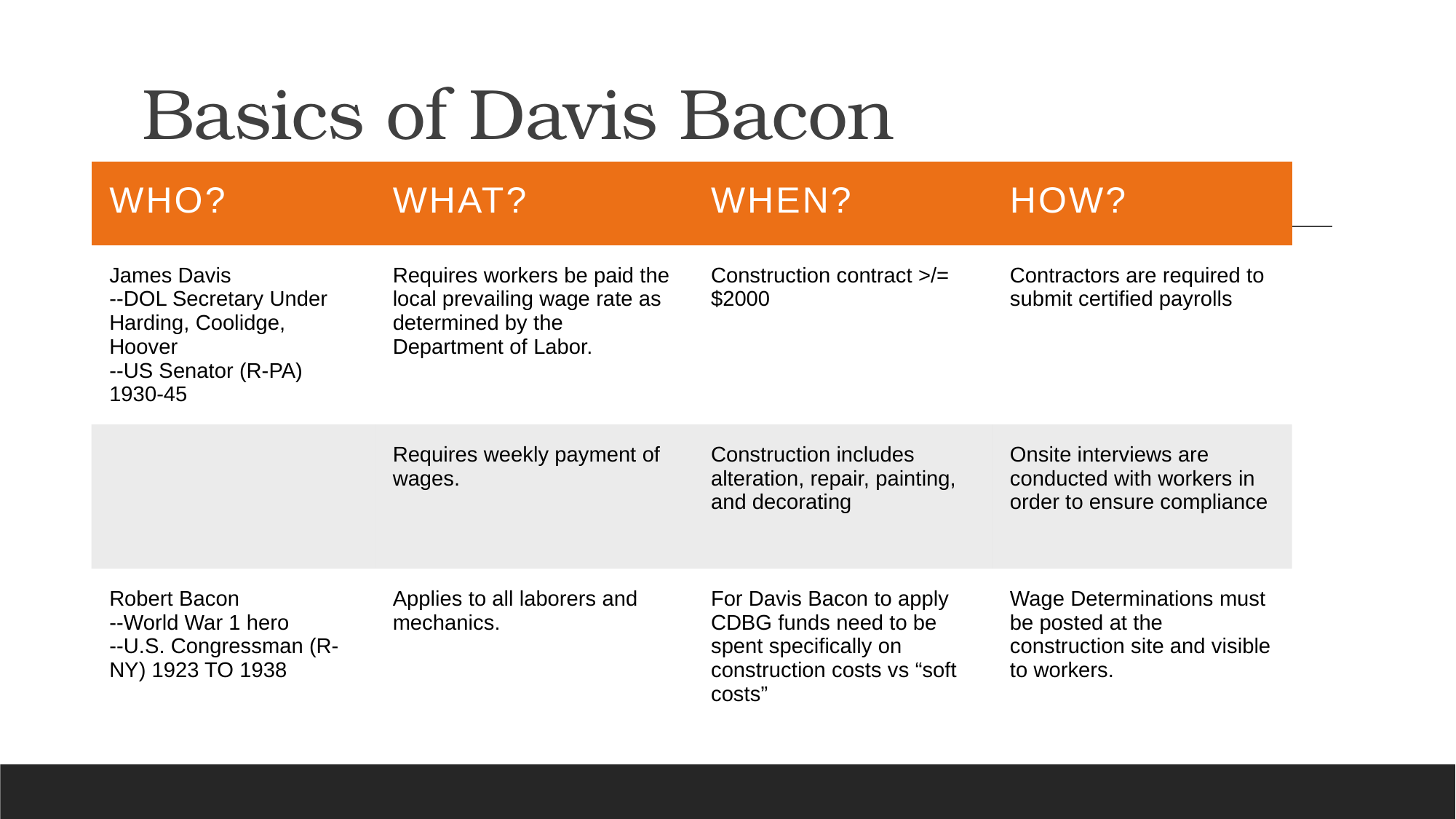

# Basics of Davis Bacon
| WHO? | What? | When? | HOW? |
| --- | --- | --- | --- |
| James Davis --DOL Secretary Under Harding, Coolidge, Hoover --US Senator (R-PA) 1930-45 | Requires workers be paid the local prevailing wage rate as determined by the Department of Labor. | Construction contract >/= $2000 | Contractors are required to submit certified payrolls |
|  | Requires weekly payment of wages. | Construction includes alteration, repair, painting, and decorating | Onsite interviews are conducted with workers in order to ensure compliance |
| Robert Bacon --World War 1 hero --U.S. Congressman (R-NY) 1923 TO 1938 | Applies to all laborers and mechanics. | For Davis Bacon to apply CDBG funds need to be spent specifically on construction costs vs “soft costs” | Wage Determinations must be posted at the construction site and visible to workers. |